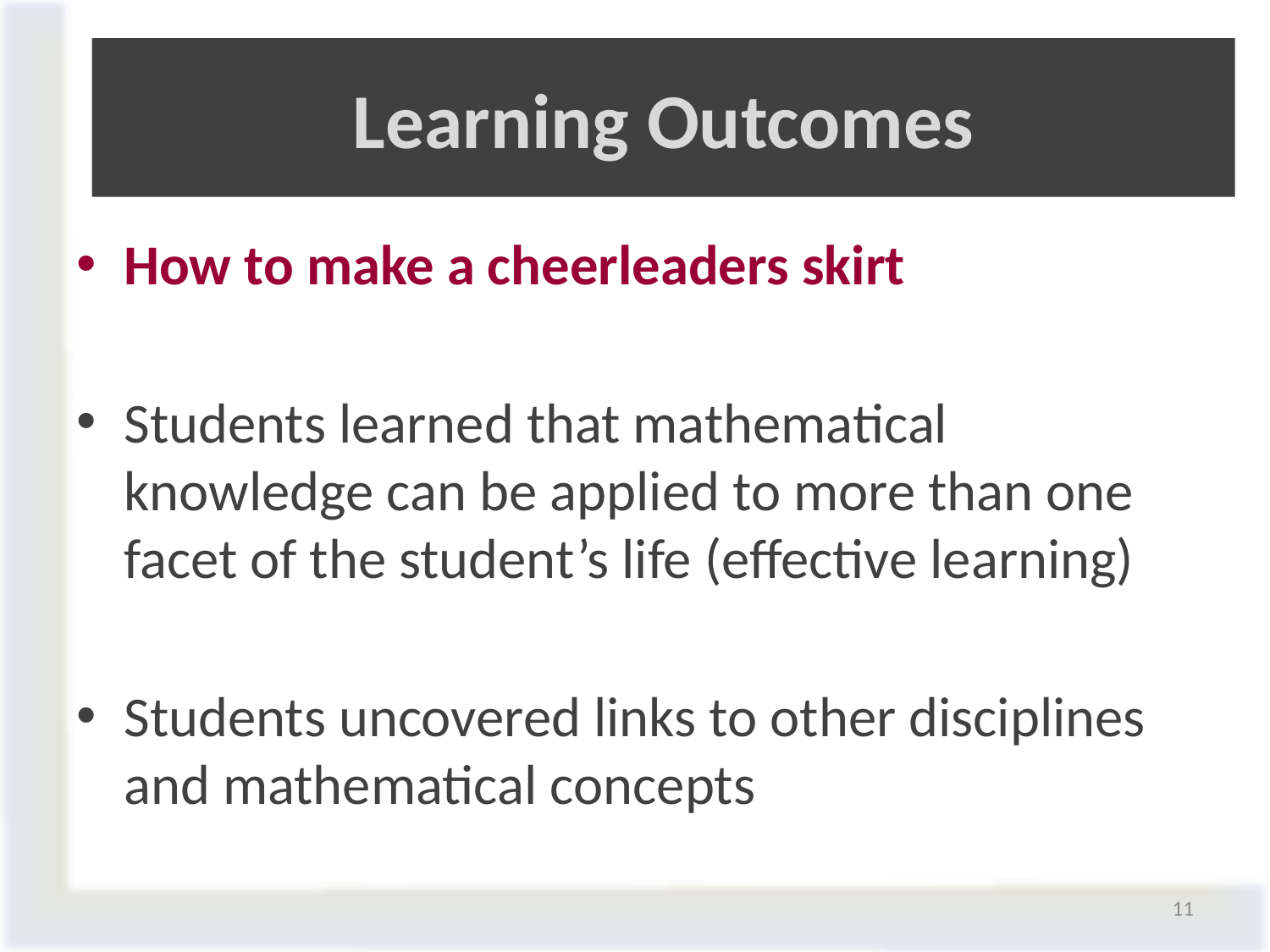

# Learning Outcomes
How to make a cheerleaders skirt

Students learned that mathematical knowledge can be applied to more than one facet of the student’s life (effective learning)

Students uncovered links to other disciplines and mathematical concepts

11